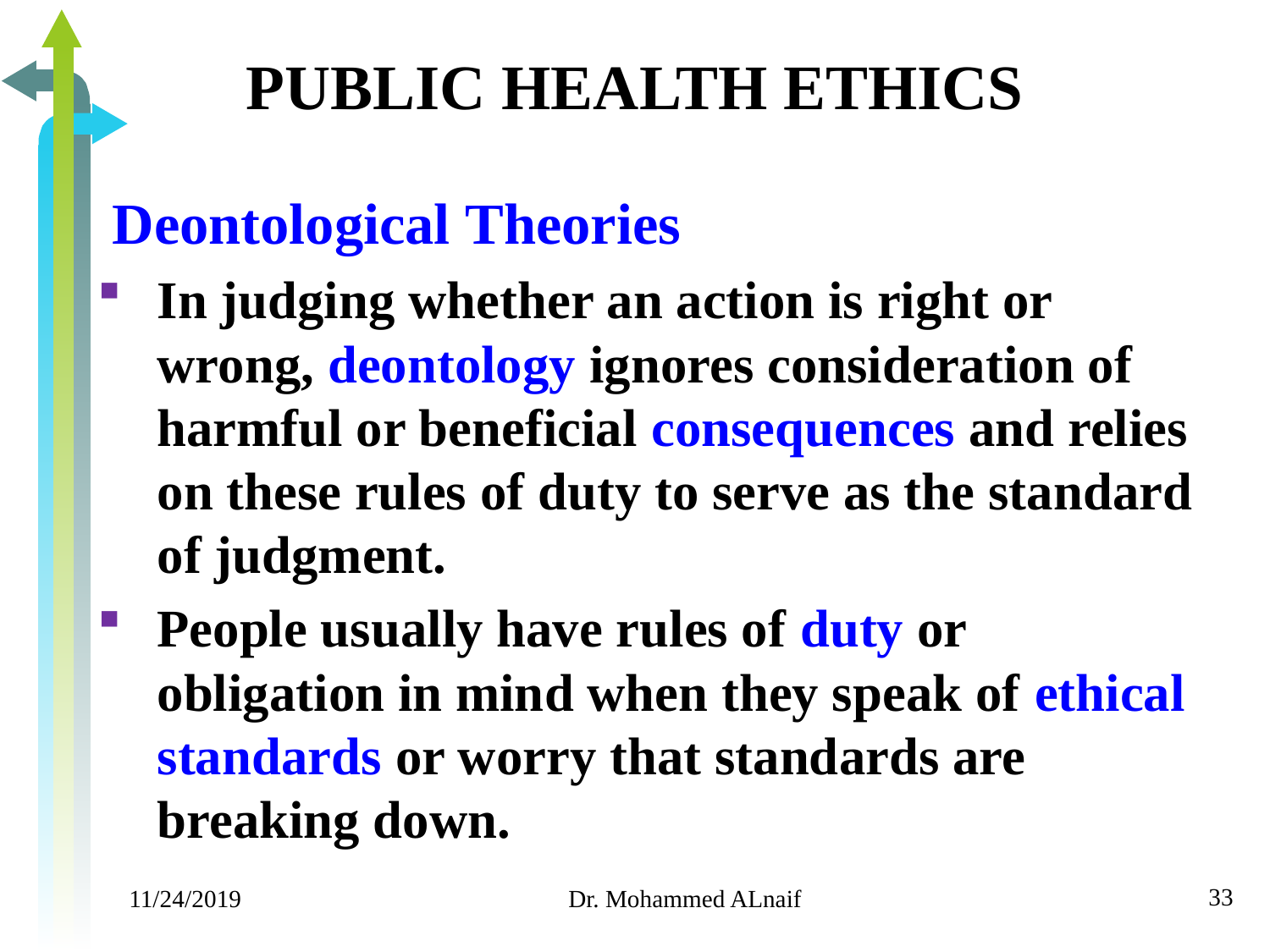

# PUBLIC HEALTH ETHICS
Deontological Theories
In judging whether an action is right or wrong, deontology ignores consideration of harmful or beneficial consequences and relies on these rules of duty to serve as the standard of judgment.
People usually have rules of duty or obligation in mind when they speak of ethical standards or worry that standards are breaking down.

33
11/24/2019
Dr. Mohammed ALnaif